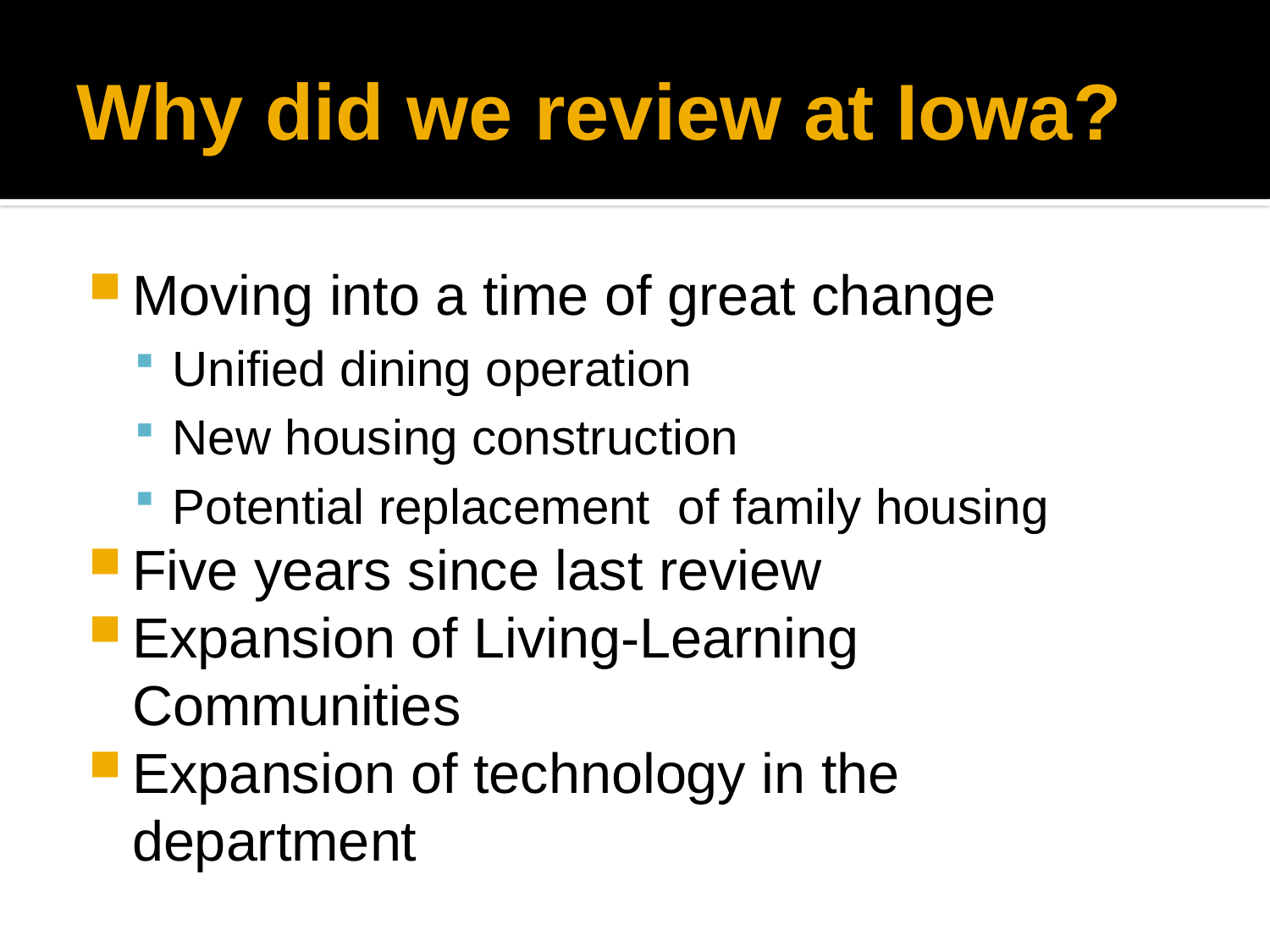

# Why did we review at Iowa?
Moving into a time of great change
Unified dining operation
New housing construction
Potential replacement  of family housing
Five years since last review
Expansion of Living-Learning Communities
Expansion of technology in the department